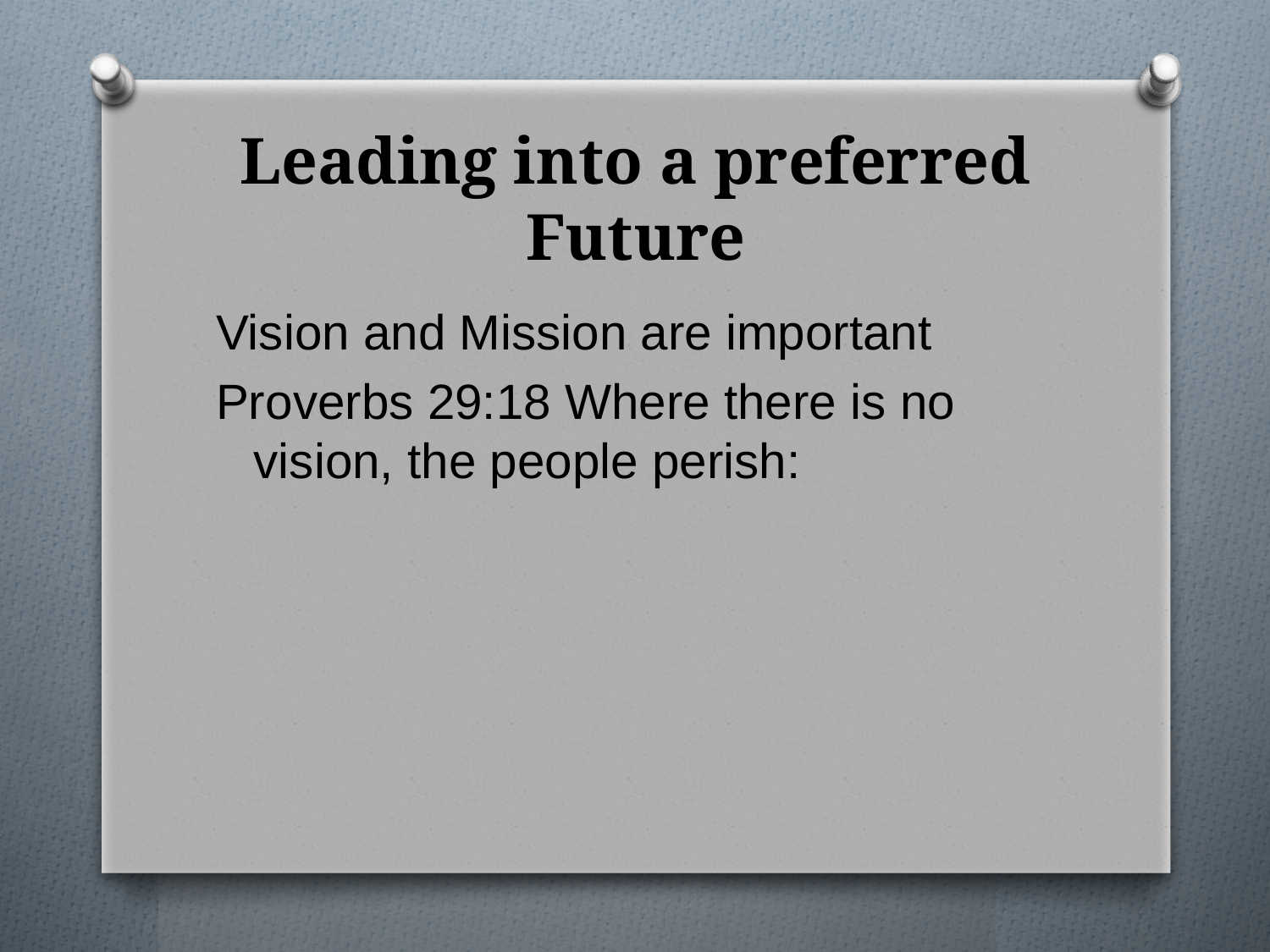

# Leading into a preferred Future
Vision and Mission are important
Proverbs 29:18 Where there is no vision, the people perish: